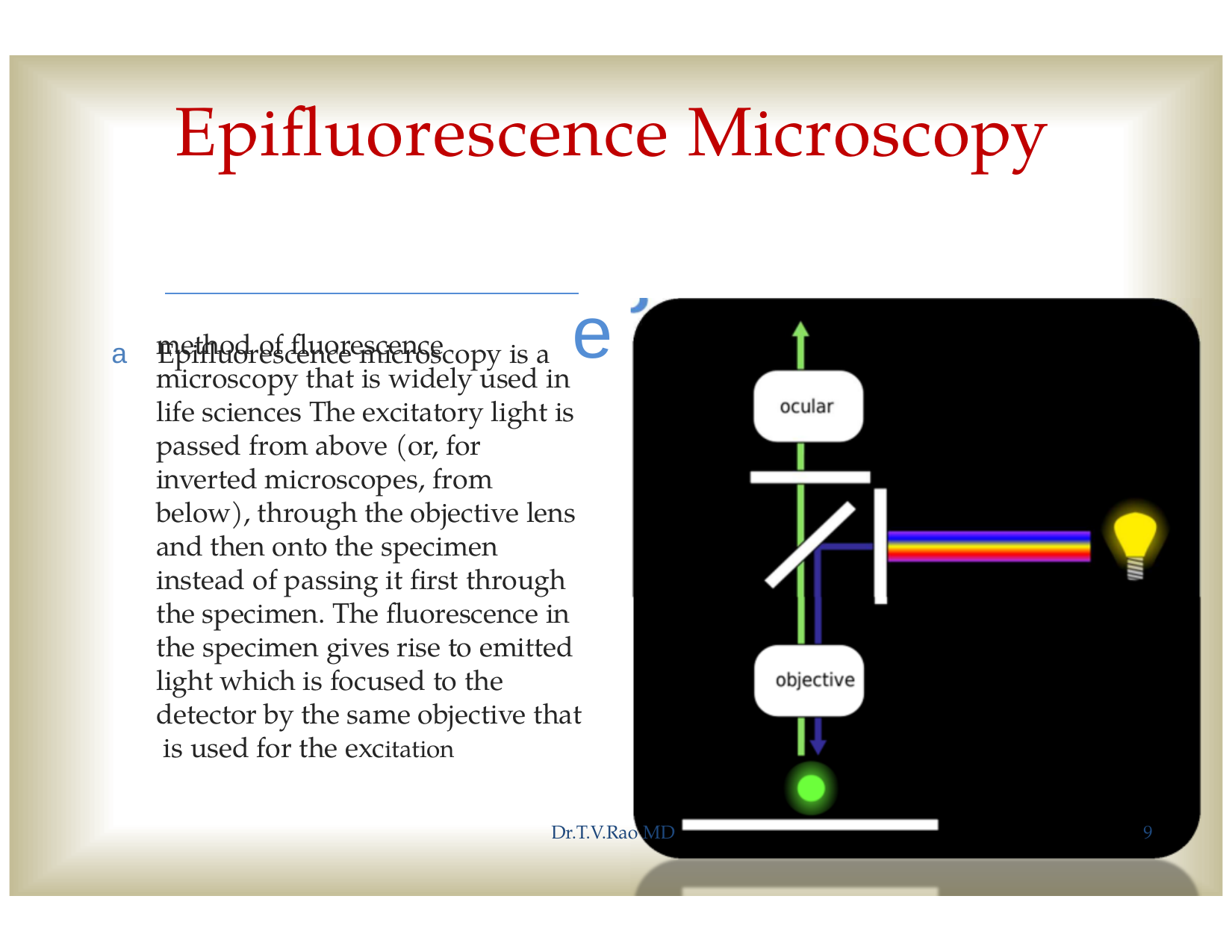

# Epifluorescence Microscopy
a	Epifluorescence microscopy is a	e

method of fluorescence  microscopy that is widely used in  life sciences The excitatory light is  passed from above (or, for  inverted microscopes, from  below), through the objective lens  and then onto the specimen  instead of passing it first through  the specimen. The fluorescence in  the specimen gives rise to emitted  light which is focused to the  detector by the same objective that  is used for the excitation
Dr.T.V.Rao MD
9